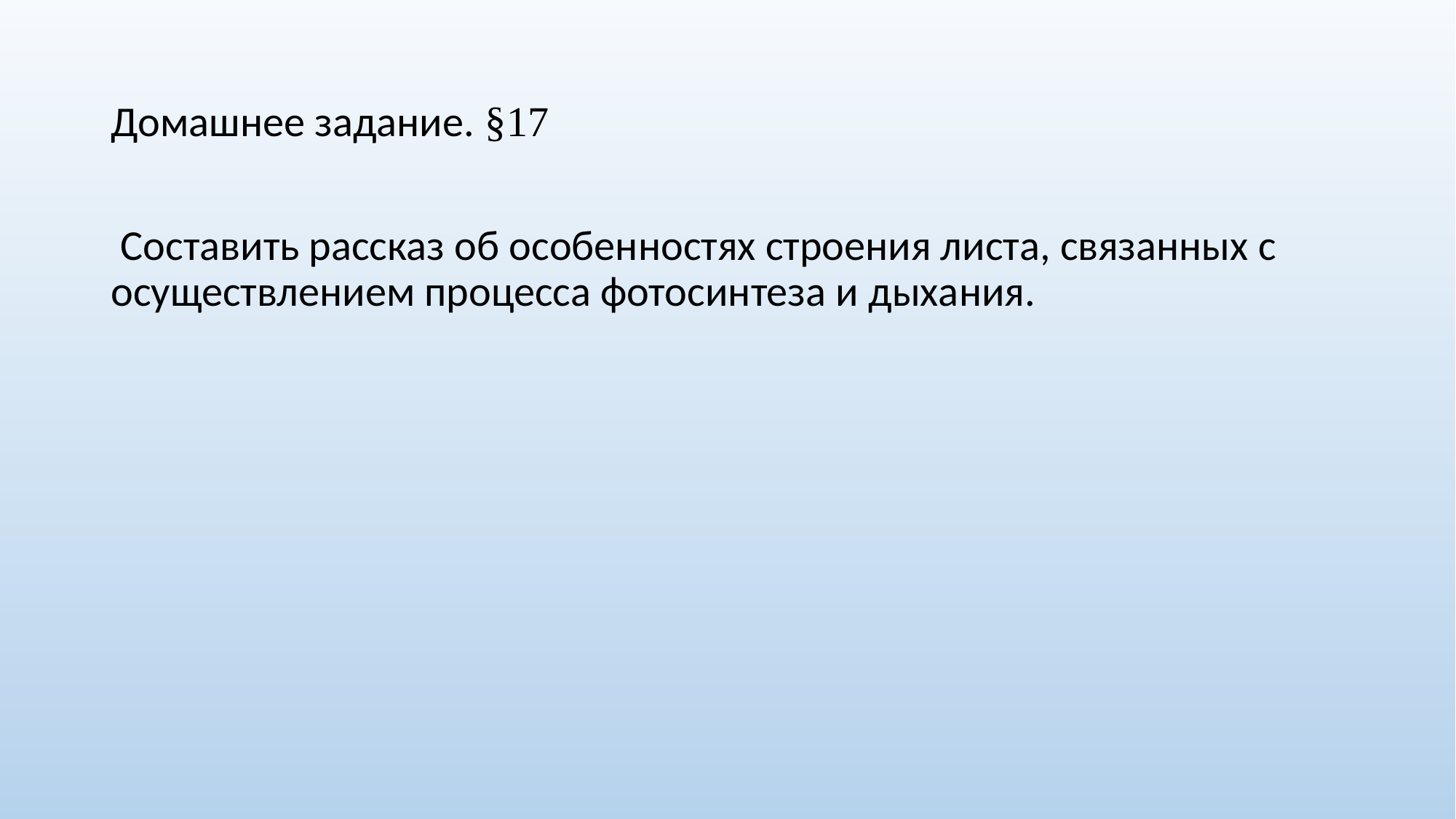

# Домашнее задание. §17
 Составить рассказ об особенностях строения листа, связанных с осуществлением процесса фотосинтеза и дыхания.